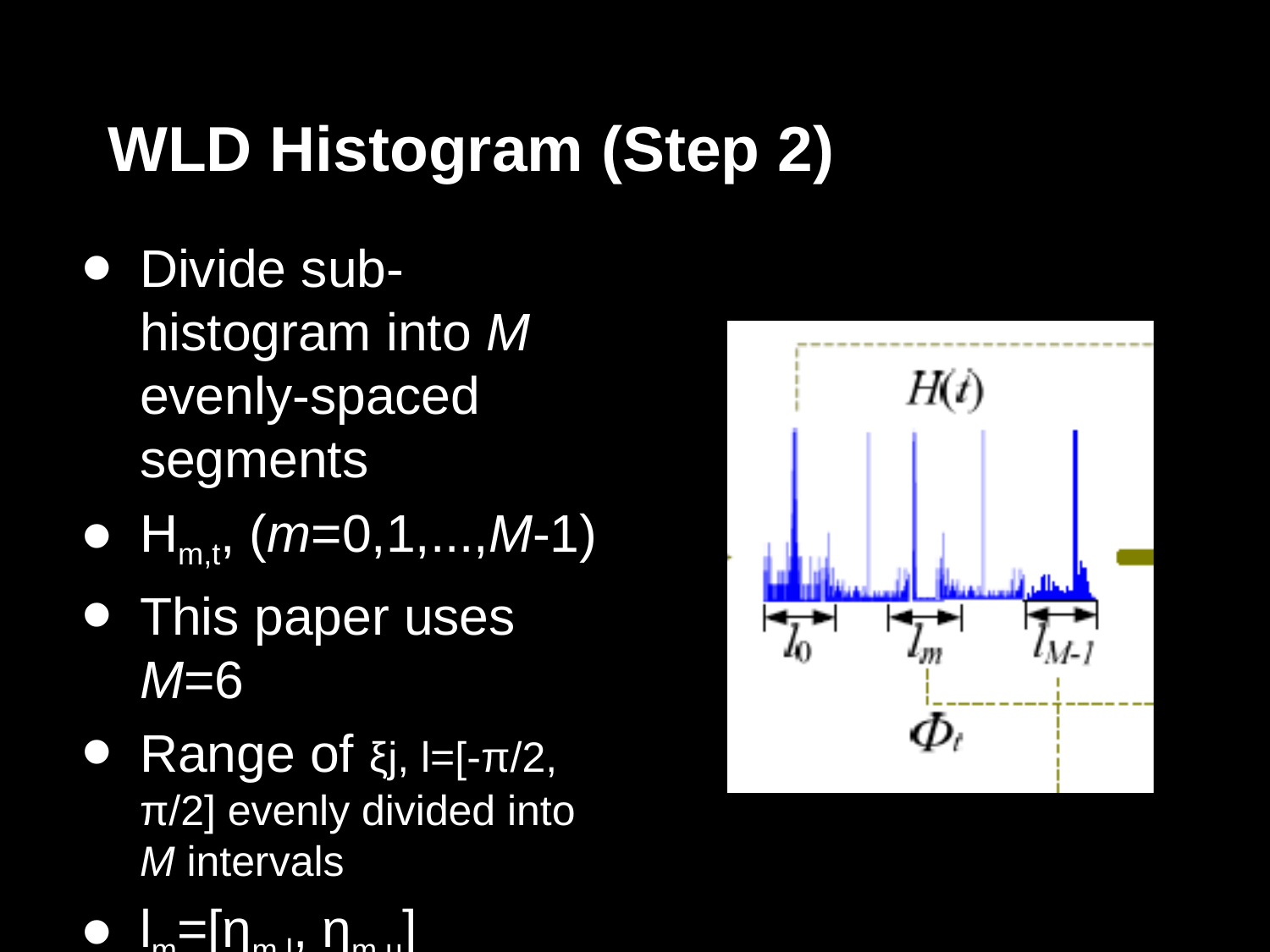

# WLD Histogram (Step 2)
Divide sub-histogram into M evenly-spaced segments
Hm,t, (m=0,1,...,M-1)
This paper uses M=6
Range of ξj, l=[-π/2, π/2] evenly divided into M intervals
lm=[ηm,l, ηm,u]